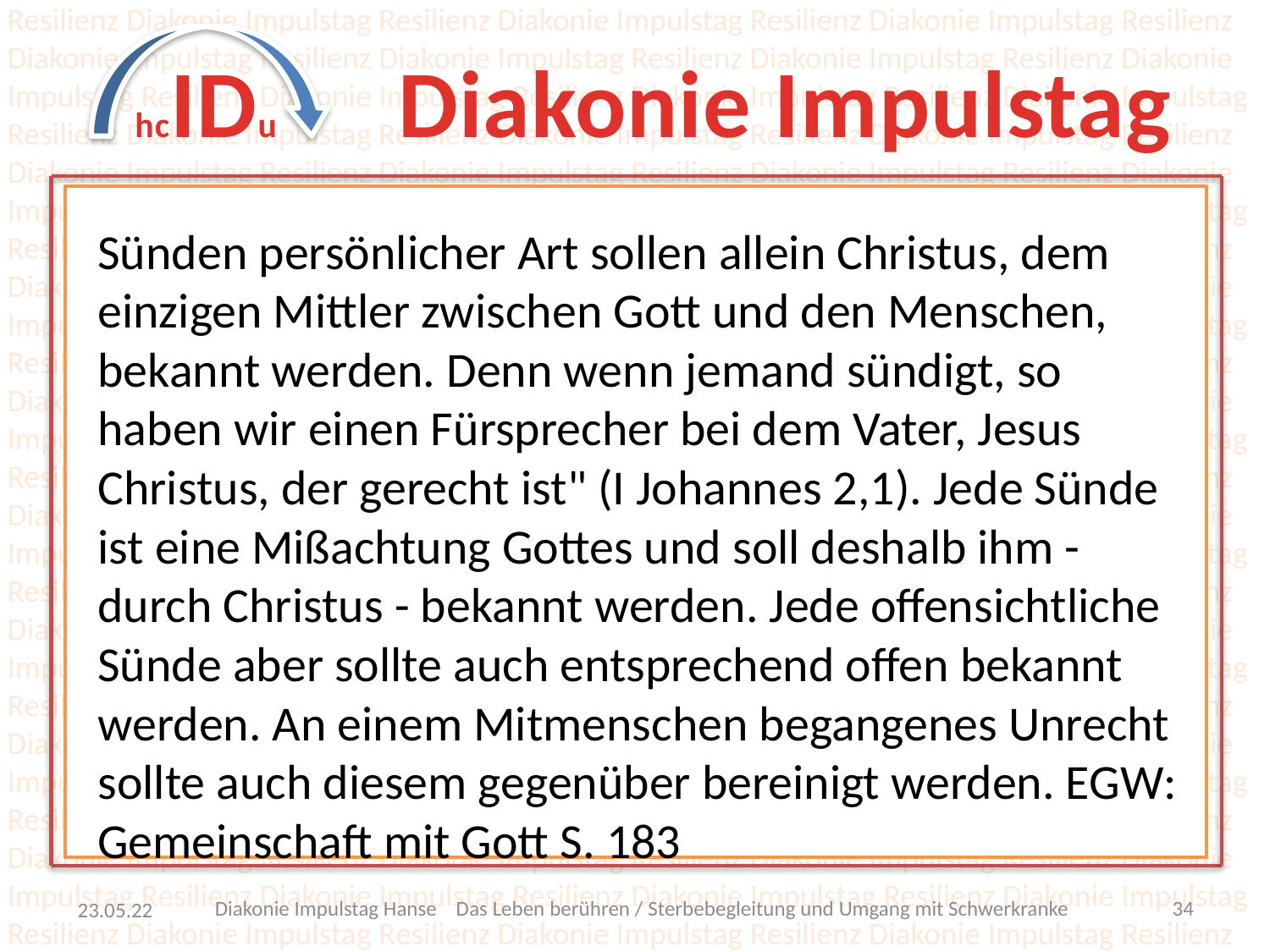

Sünden persönlicher Art sollen allein Christus, dem einzigen Mittler zwischen Gott und den Menschen, bekannt werden. Denn wenn jemand sündigt, so haben wir einen Fürsprecher bei dem Vater, Jesus Christus, der gerecht ist" (I Johannes 2,1). Jede Sünde ist eine Mißachtung Gottes und soll deshalb ihm - durch Christus - bekannt werden. Jede offensichtliche Sünde aber sollte auch entsprechend offen bekannt werden. An einem Mitmenschen begangenes Unrecht sollte auch diesem gegenüber bereinigt werden. EGW: Gemeinschaft mit Gott S. 183

Diakonie Impulstag Hanse    Das Leben berühren / Sterbebegleitung und Umgang mit Schwerkranke
34
23.05.22